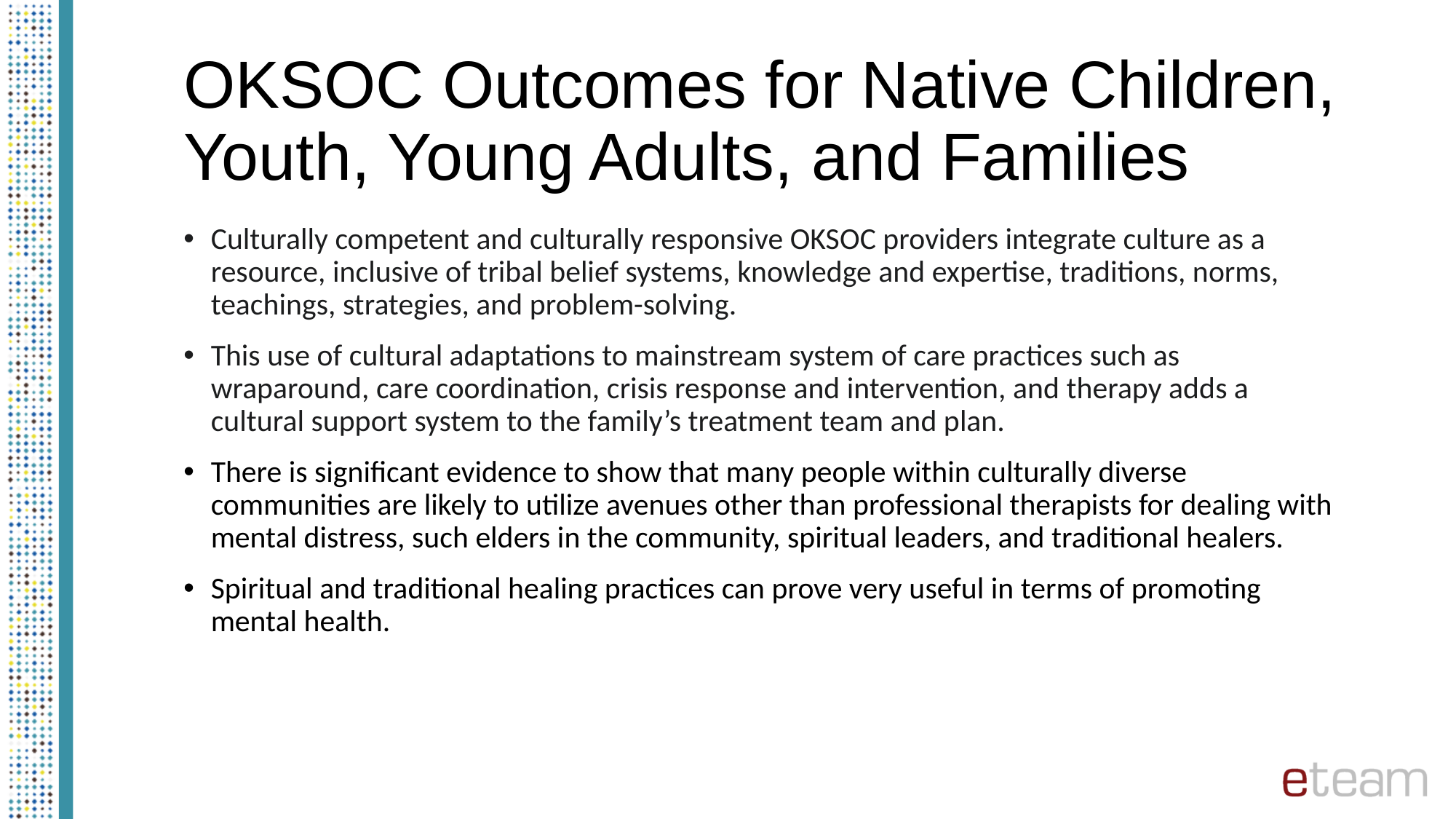

# OKSOC Outcomes for Native Children, Youth, Young Adults, and Families
Culturally competent and culturally responsive OKSOC providers integrate culture as a resource, inclusive of tribal belief systems, knowledge and expertise, traditions, norms, teachings, strategies, and problem-solving.
This use of cultural adaptations to mainstream system of care practices such as wraparound, care coordination, crisis response and intervention, and therapy adds a cultural support system to the family’s treatment team and plan.
There is significant evidence to show that many people within culturally diverse communities are likely to utilize avenues other than professional therapists for dealing with mental distress, such elders in the community, spiritual leaders, and traditional healers.
Spiritual and traditional healing practices can prove very useful in terms of promoting mental health.